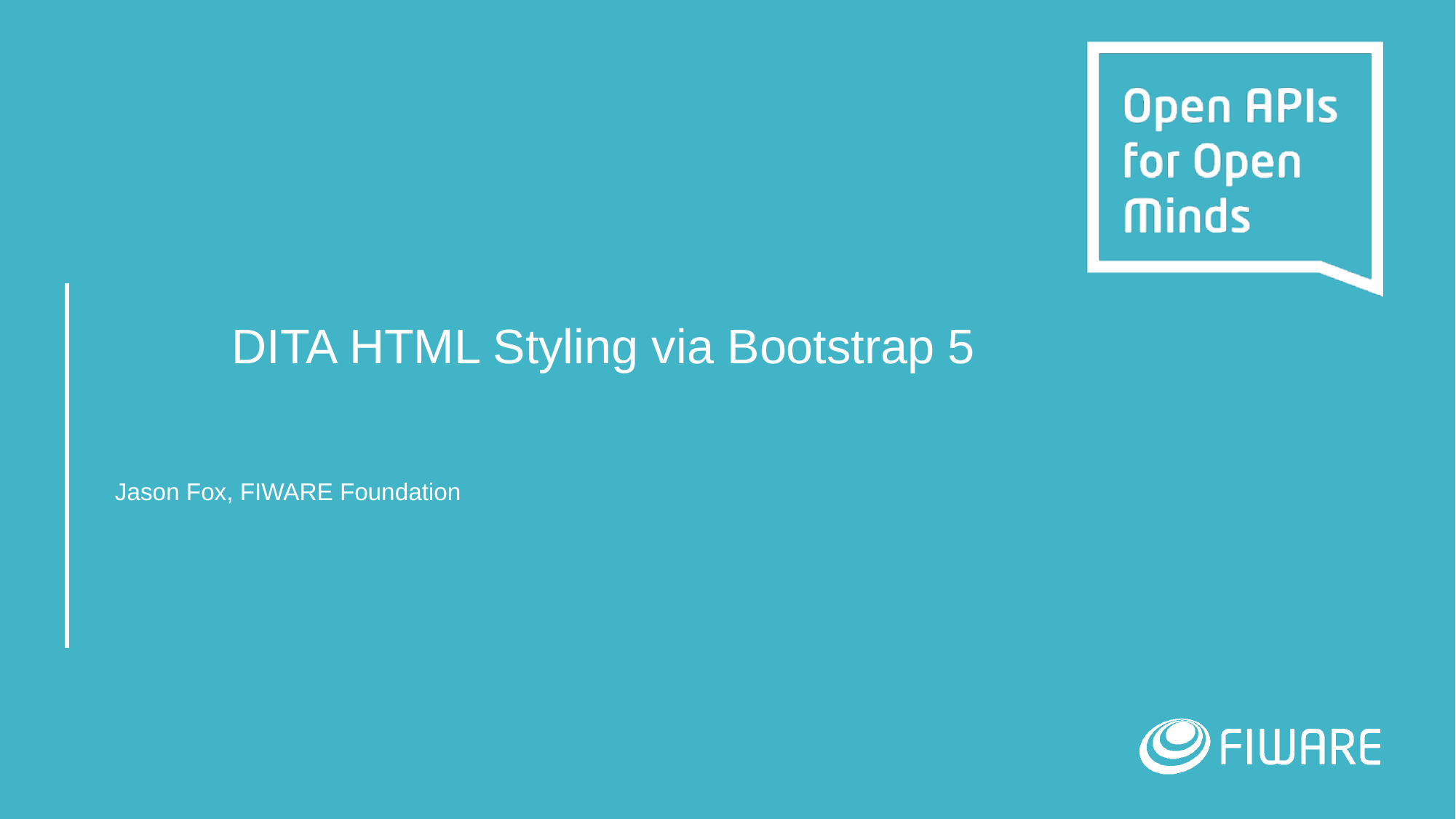

# DITA HTML Styling via Bootstrap 5
Jason Fox, FIWARE Foundation